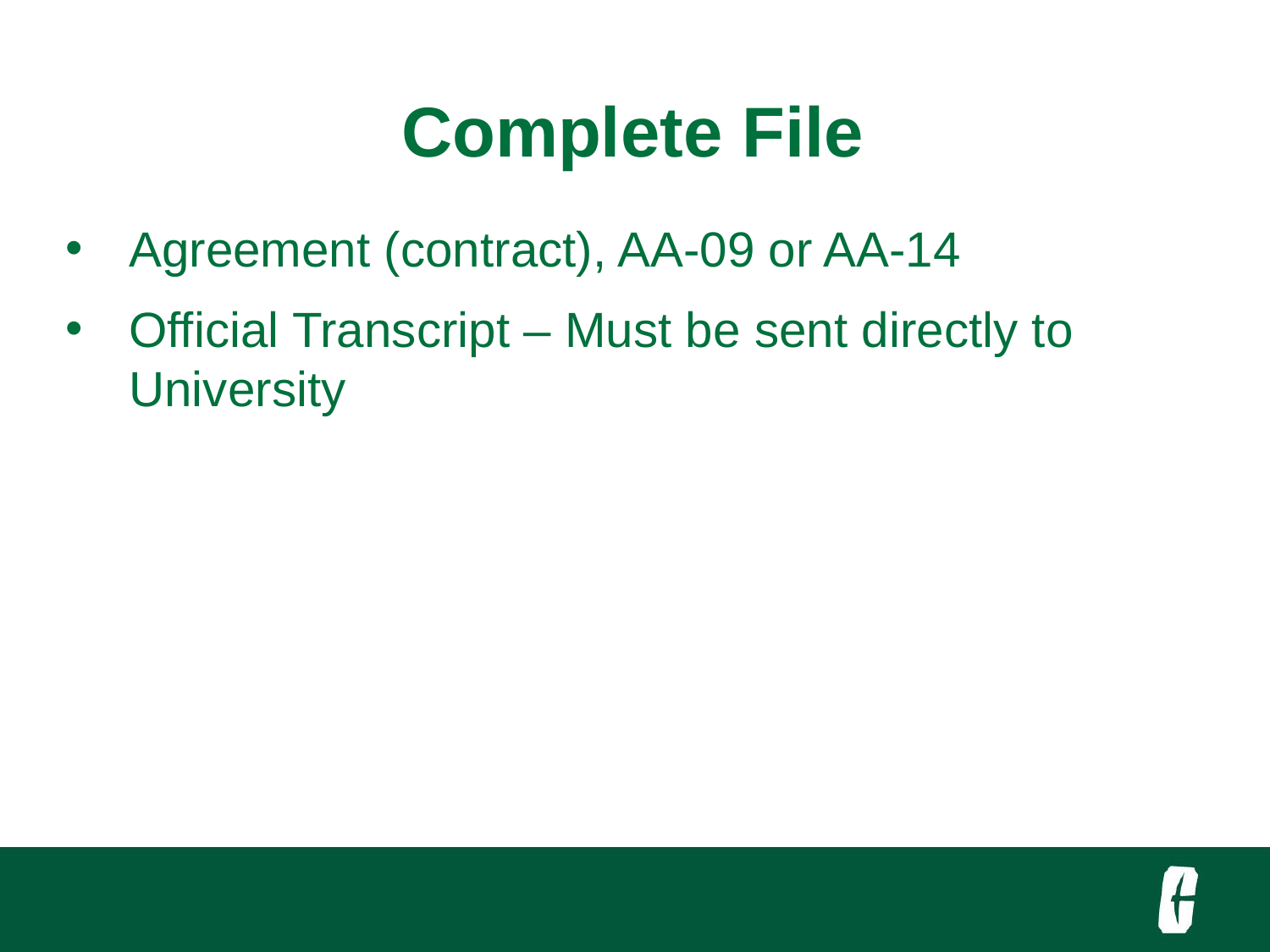

Complete File
Agreement (contract), AA-09 or AA-14
Official Transcript – Must be sent directly to University

#